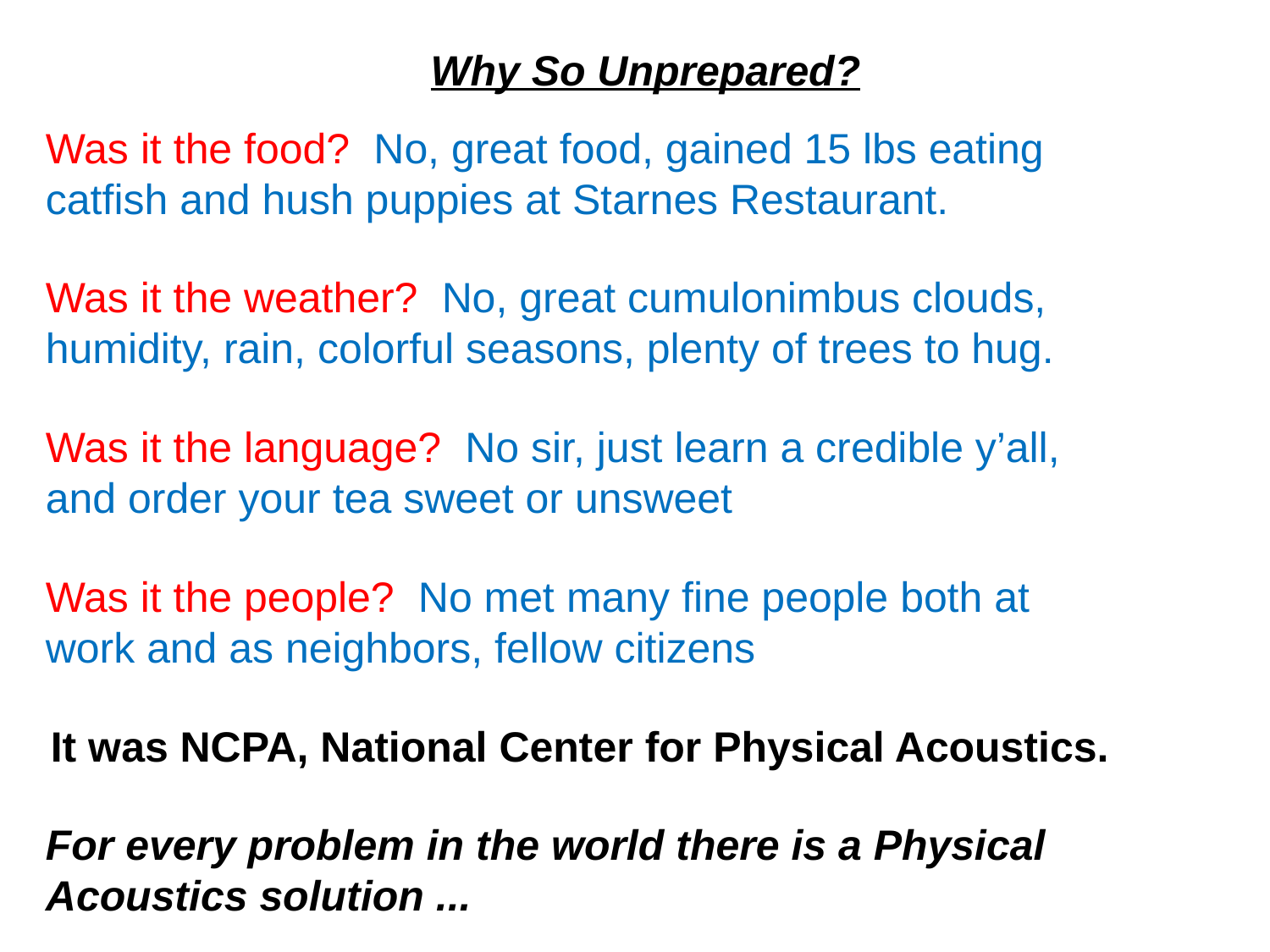

# Why So Unprepared?
Was it the food?  No, great food, gained 15 lbs eating catfish and hush puppies at Starnes Restaurant.
Was it the weather?  No, great cumulonimbus clouds, humidity, rain, colorful seasons, plenty of trees to hug.
Was it the language?  No sir, just learn a credible y’all, and order your tea sweet or unsweet
Was it the people?  No met many fine people both at work and as neighbors, fellow citizens
It was NCPA, National Center for Physical Acoustics.
For every problem in the world there is a Physical Acoustics solution ...